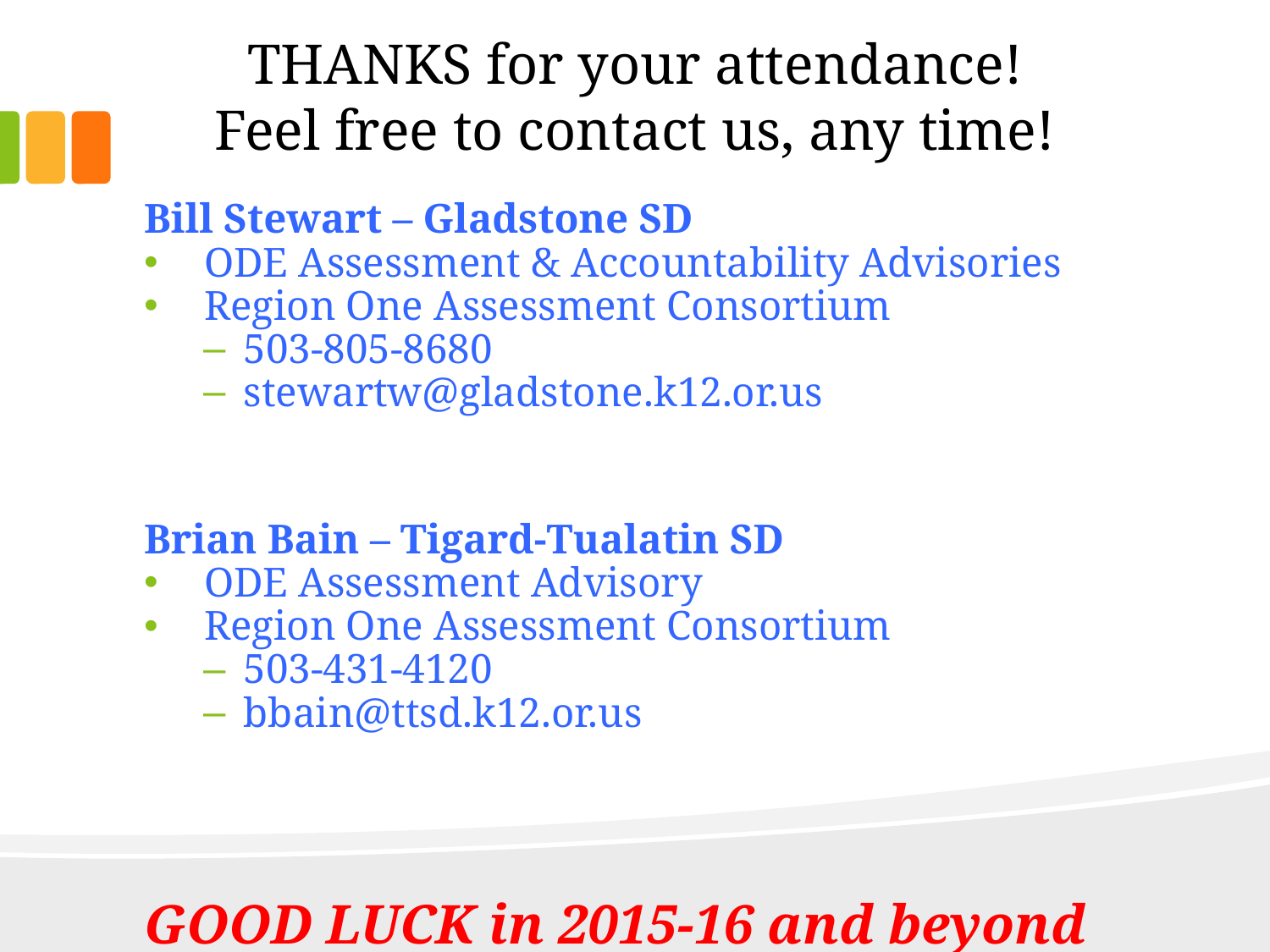

# THANKS for your attendance! Feel free to contact us, any time!
Bill Stewart – Gladstone SD
ODE Assessment & Accountability Advisories
Region One Assessment Consortium
503-805-8680
stewartw@gladstone.k12.or.us

Brian Bain – Tigard-Tualatin SD
ODE Assessment Advisory
Region One Assessment Consortium
503-431-4120
bbain@ttsd.k12.or.us

GOOD LUCK in 2015-16 and beyond